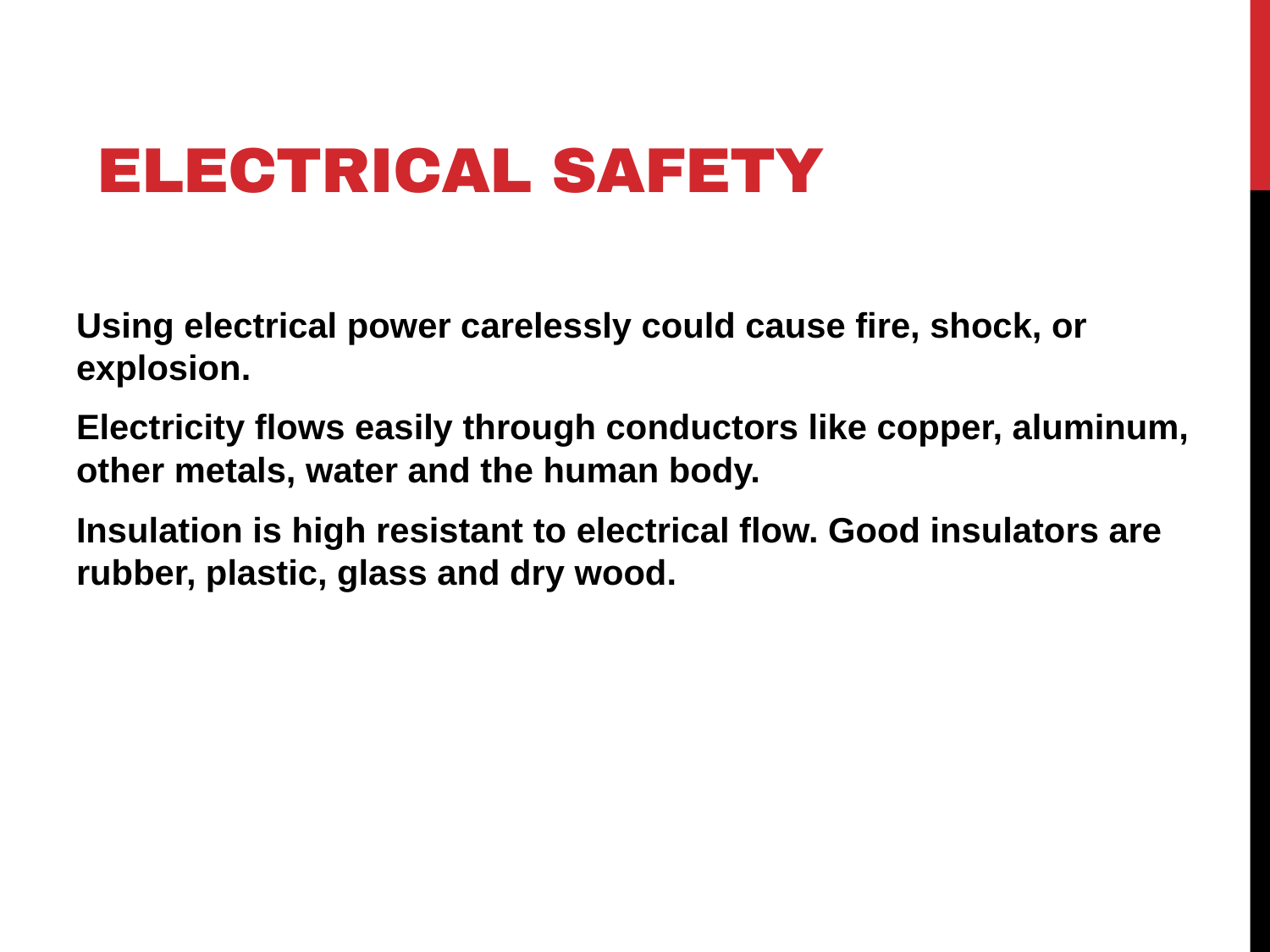

# Electrical Safety
Using electrical power carelessly could cause fire, shock, or explosion.
Electricity flows easily through conductors like copper, aluminum, other metals, water and the human body.
Insulation is high resistant to electrical flow. Good insulators are rubber, plastic, glass and dry wood.